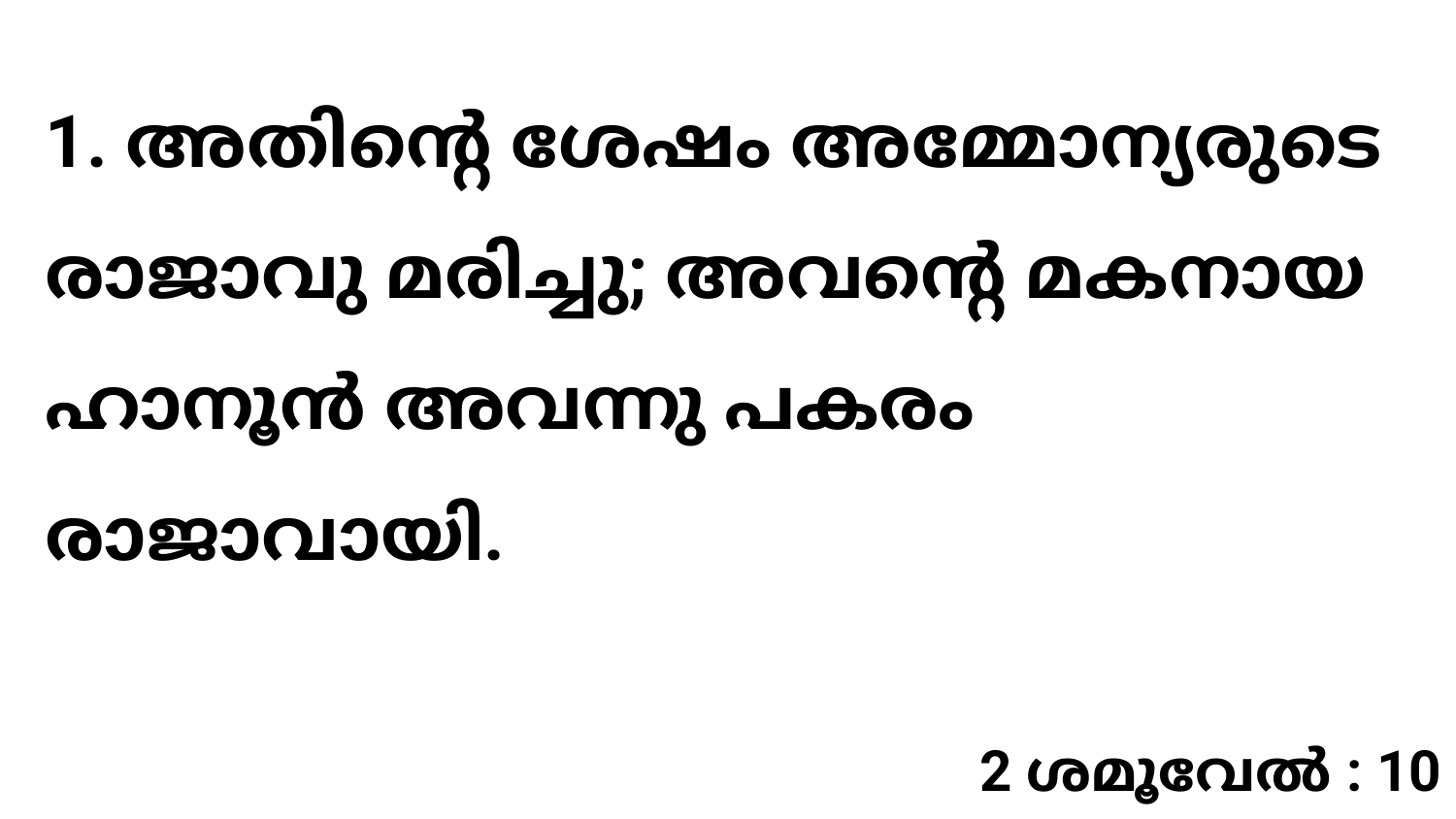

1. അതിന്റെ ശേഷം അമ്മോന്യരുടെ രാജാവു മരിച്ചു; അവന്റെ മകനായ ഹാനൂൻ അവന്നു പകരം രാജാവായി.
2 ശമൂവേൽ : 10